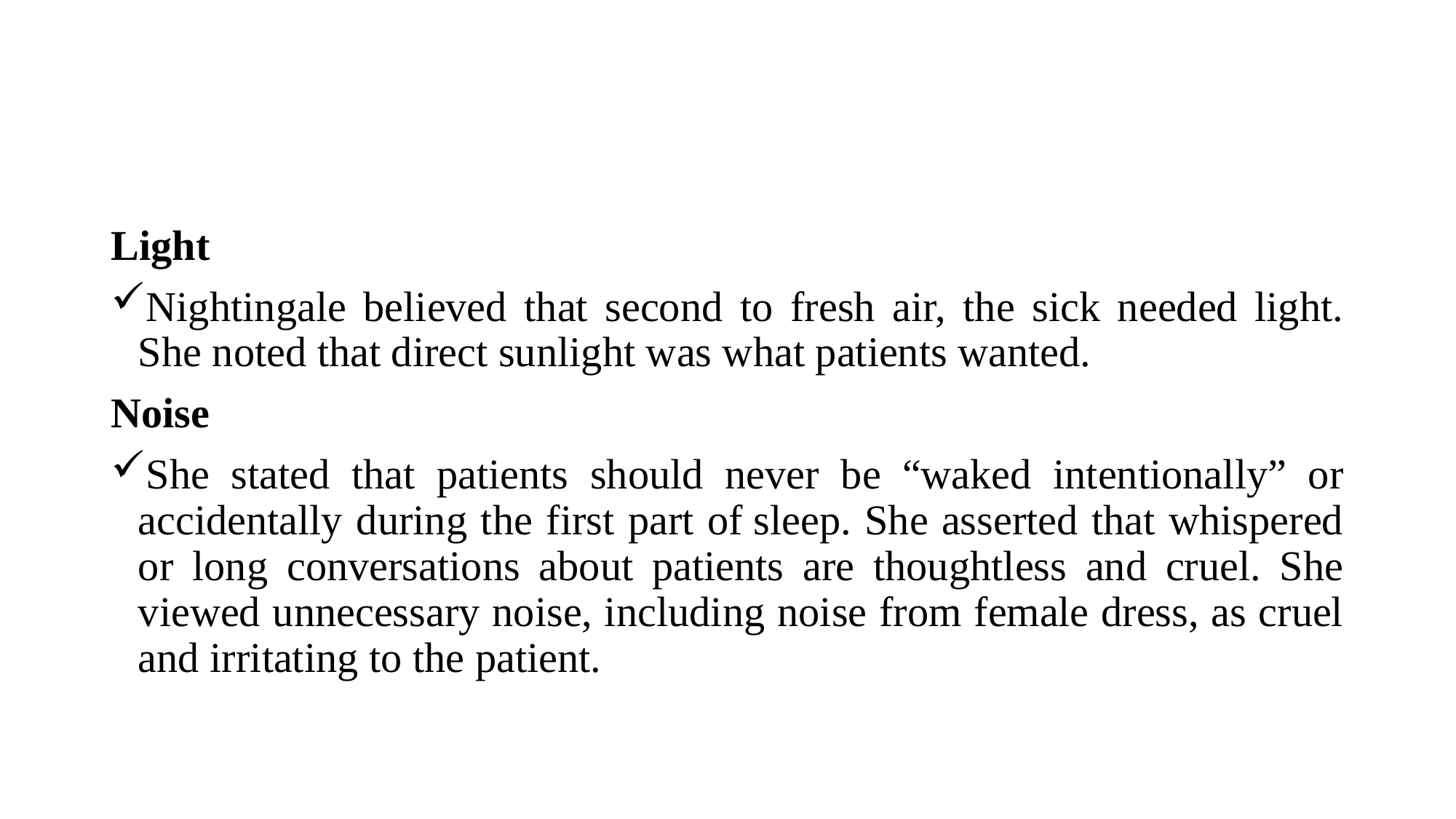

Light
Nightingale believed that second to fresh air, the sick needed light. She noted that direct sunlight was what patients wanted.
Noise
She stated that patients should never be “waked intentionally” or accidentally during the first part of sleep. She asserted that whispered or long conversations about patients are thoughtless and cruel. She viewed unnecessary noise, including noise from female dress, as cruel and irritating to the patient.